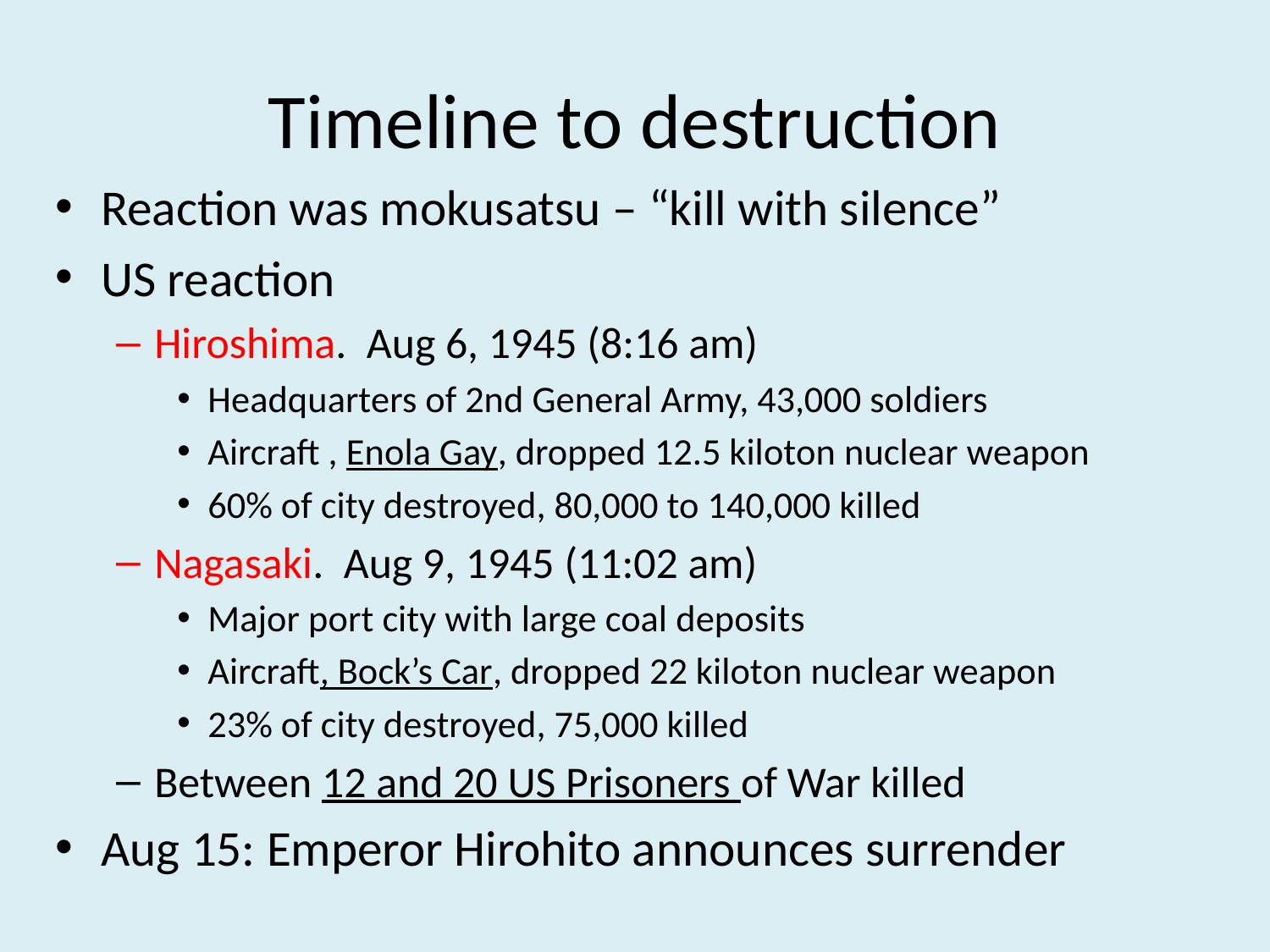

# Timeline to destruction
Reaction was mokusatsu – “kill with silence”
US reaction
Hiroshima.  Aug 6, 1945 (8:16 am)
Headquarters of 2nd General Army, 43,000 soldiers
Aircraft , Enola Gay, dropped 12.5 kiloton nuclear weapon
60% of city destroyed, 80,000 to 140,000 killed
Nagasaki.  Aug 9, 1945 (11:02 am)
Major port city with large coal deposits
Aircraft, Bock’s Car, dropped 22 kiloton nuclear weapon
23% of city destroyed, 75,000 killed
Between 12 and 20 US Prisoners of War killed
Aug 15: Emperor Hirohito announces surrender